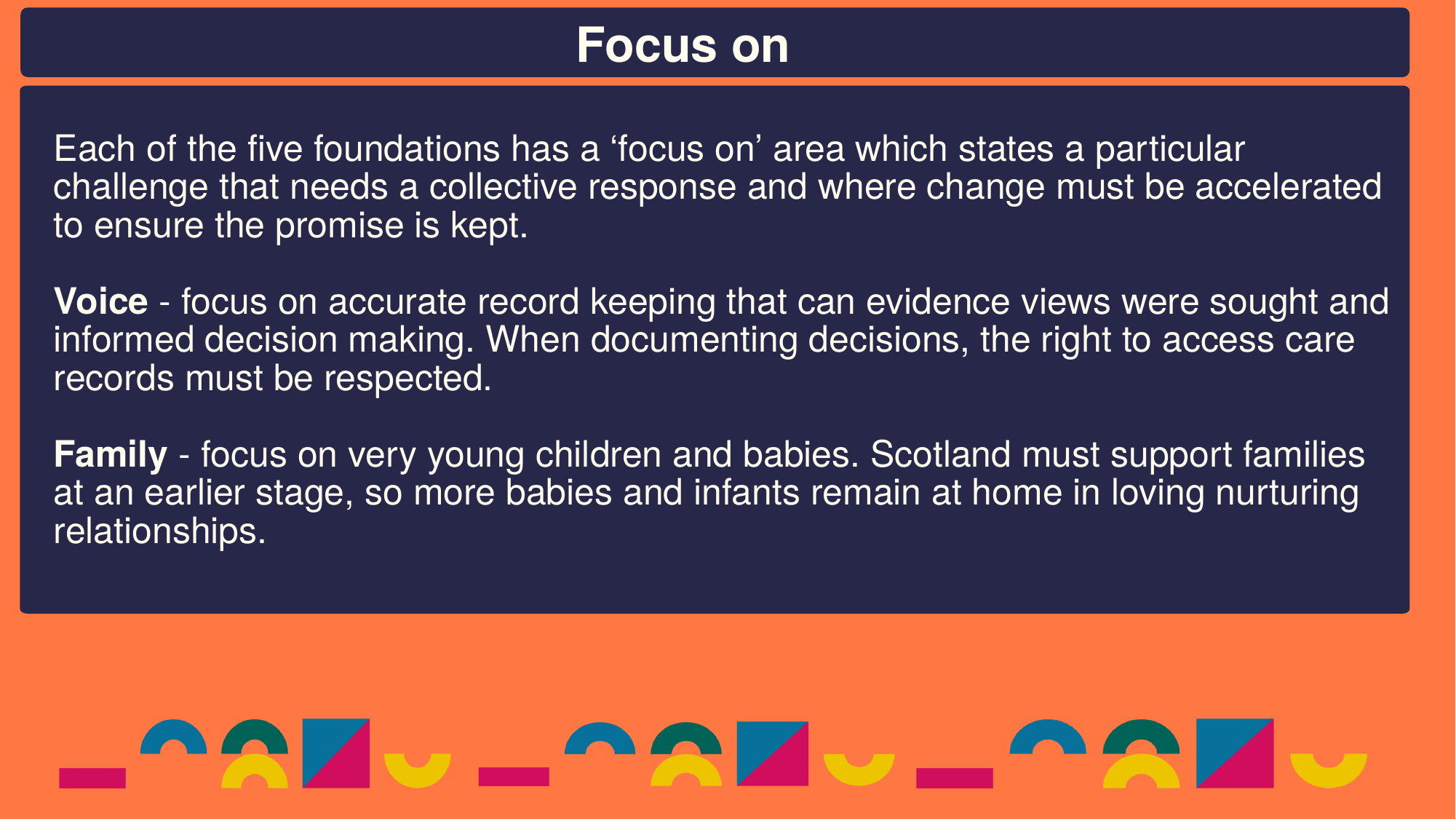

Focus on

Each of the five foundations has a ‘focus on’ area which states a particular challenge that needs a collective response and where change must be accelerated to ensure the promise is kept.

Voice - focus on accurate record keeping that can evidence views were sought and informed decision making. When documenting decisions, the right to access care records must be respected.

Family - focus on very young children and babies. Scotland must support families at an earlier stage, so more babies and infants remain at home in loving nurturing relationships.